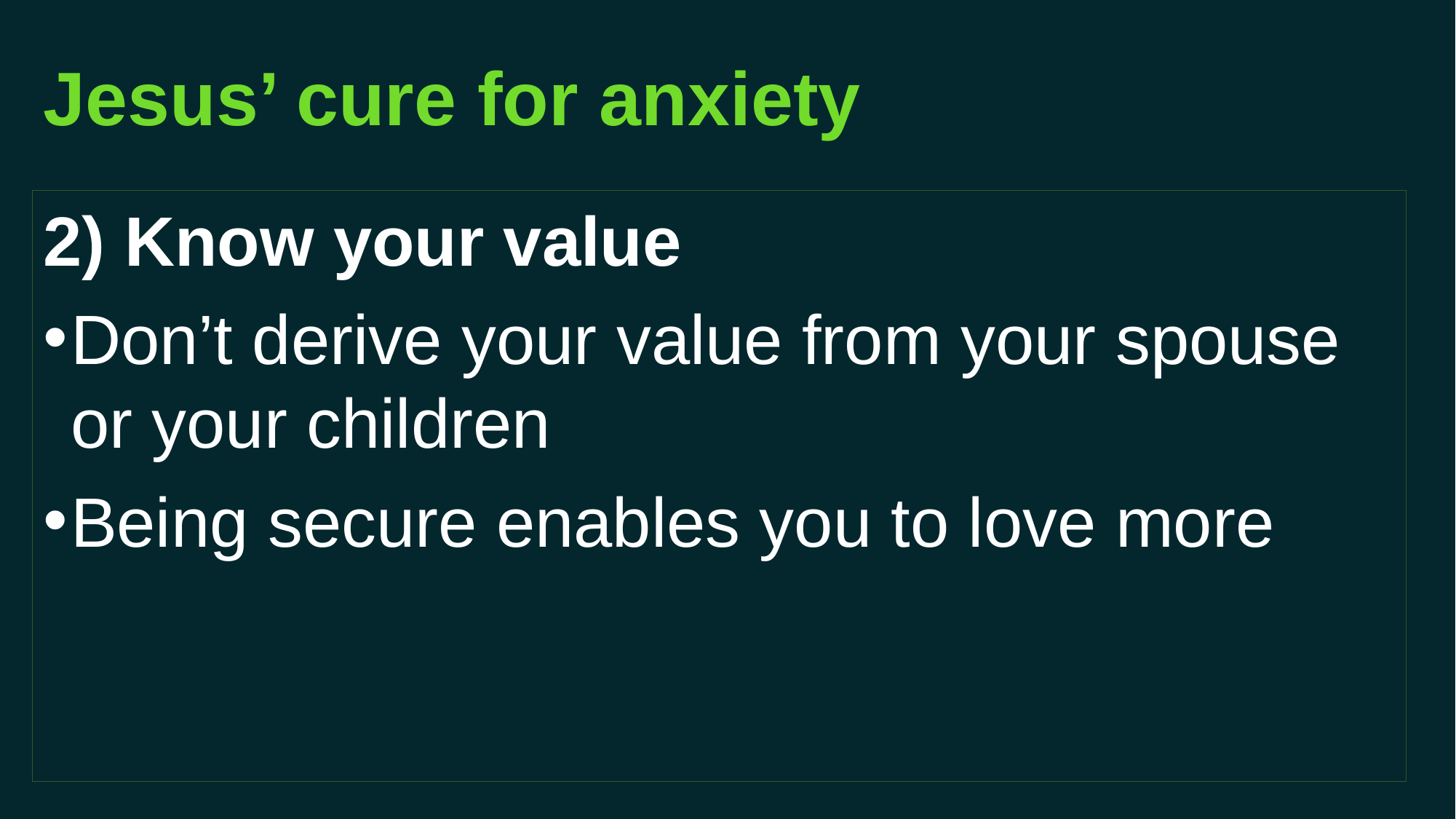

# Jesus’ cure for anxiety
2) Know your value
Don’t derive your value from your spouse or your children
Being secure enables you to love more